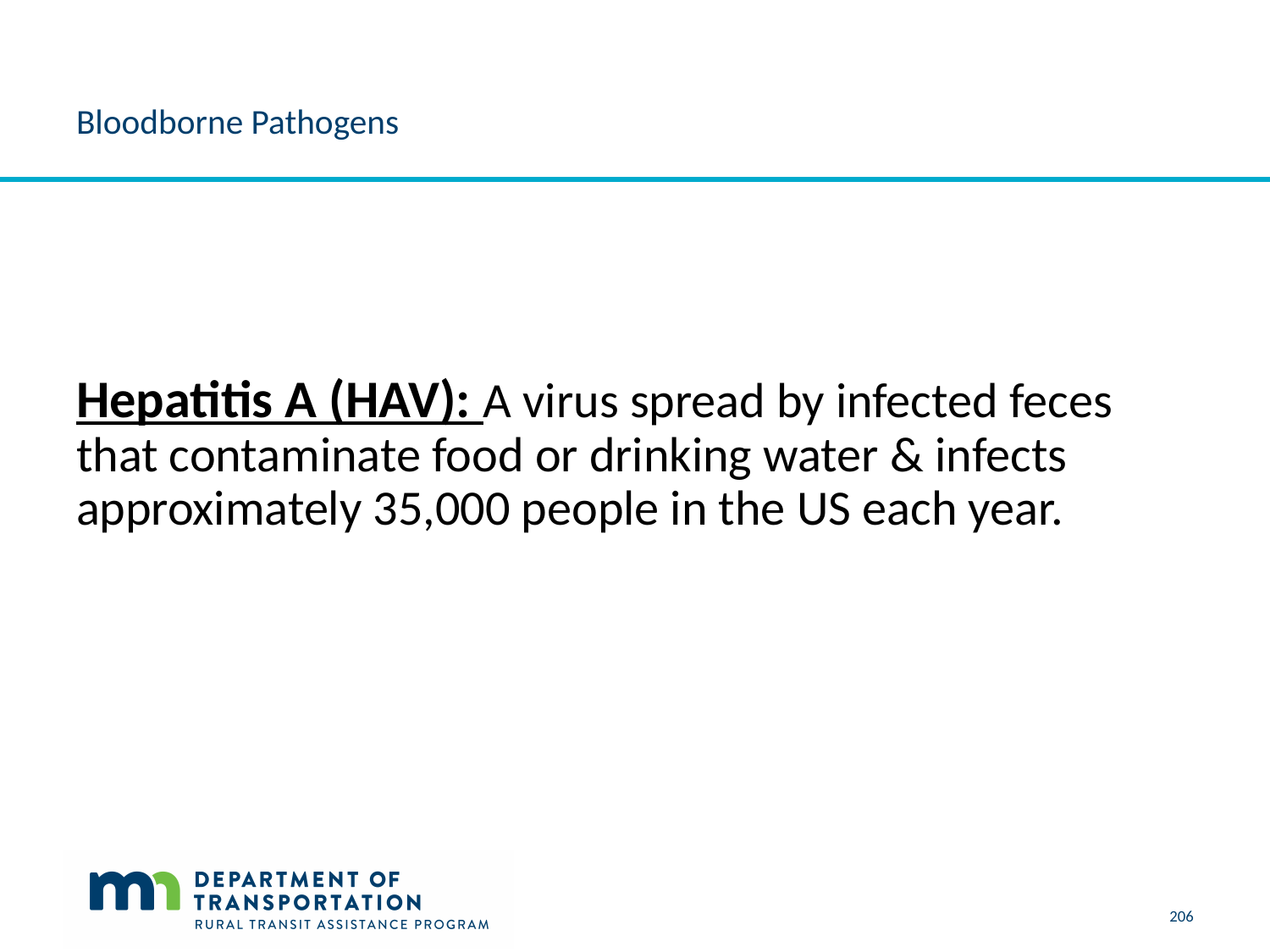

# Bloodborne Pathogens

Hepatitis A (HAV): A virus spread by infected feces that contaminate food or drinking water & infects approximately 35,000 people in the US each year.

206